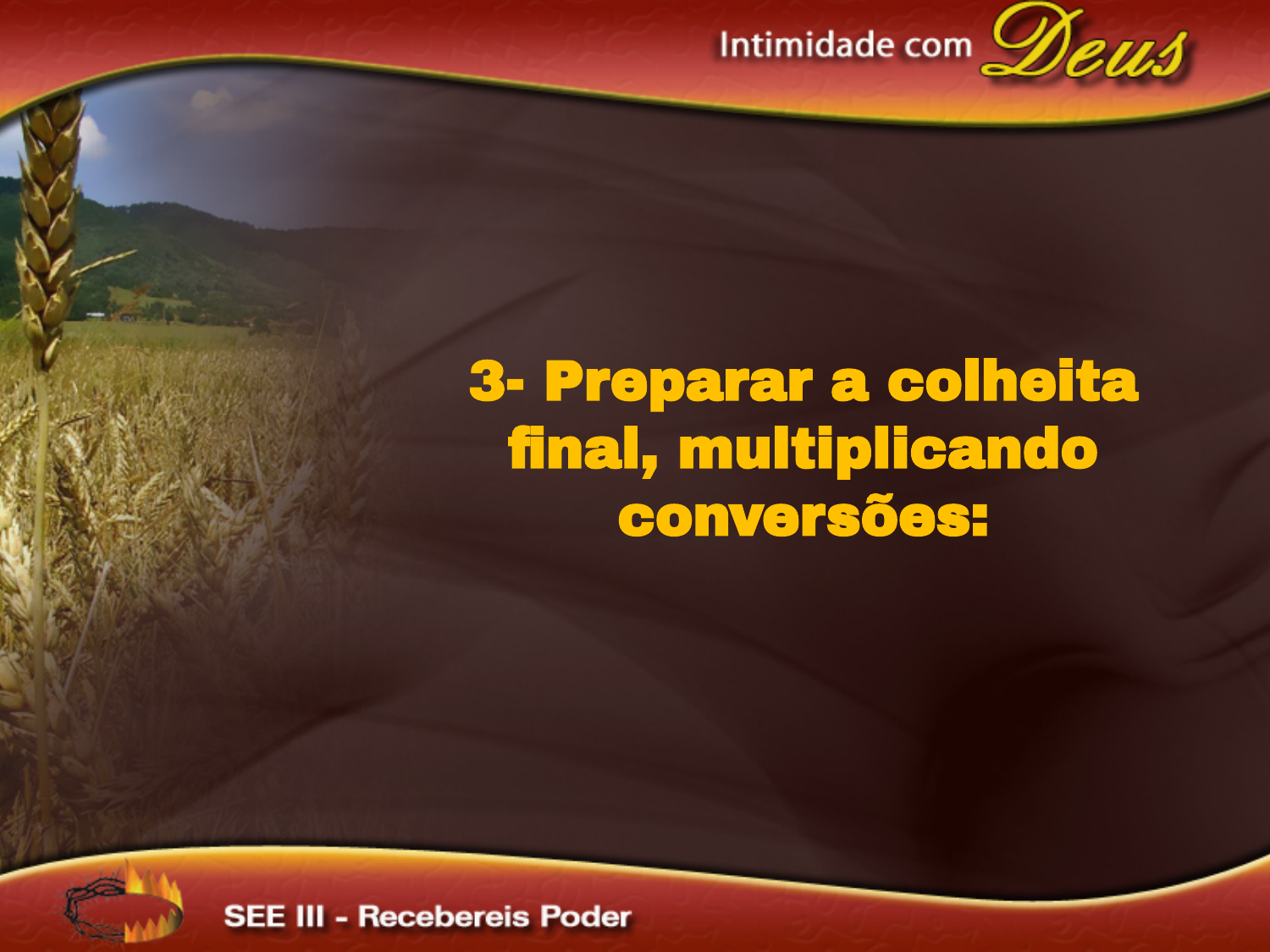

3- Preparar a colheita final, multiplicando conversões: